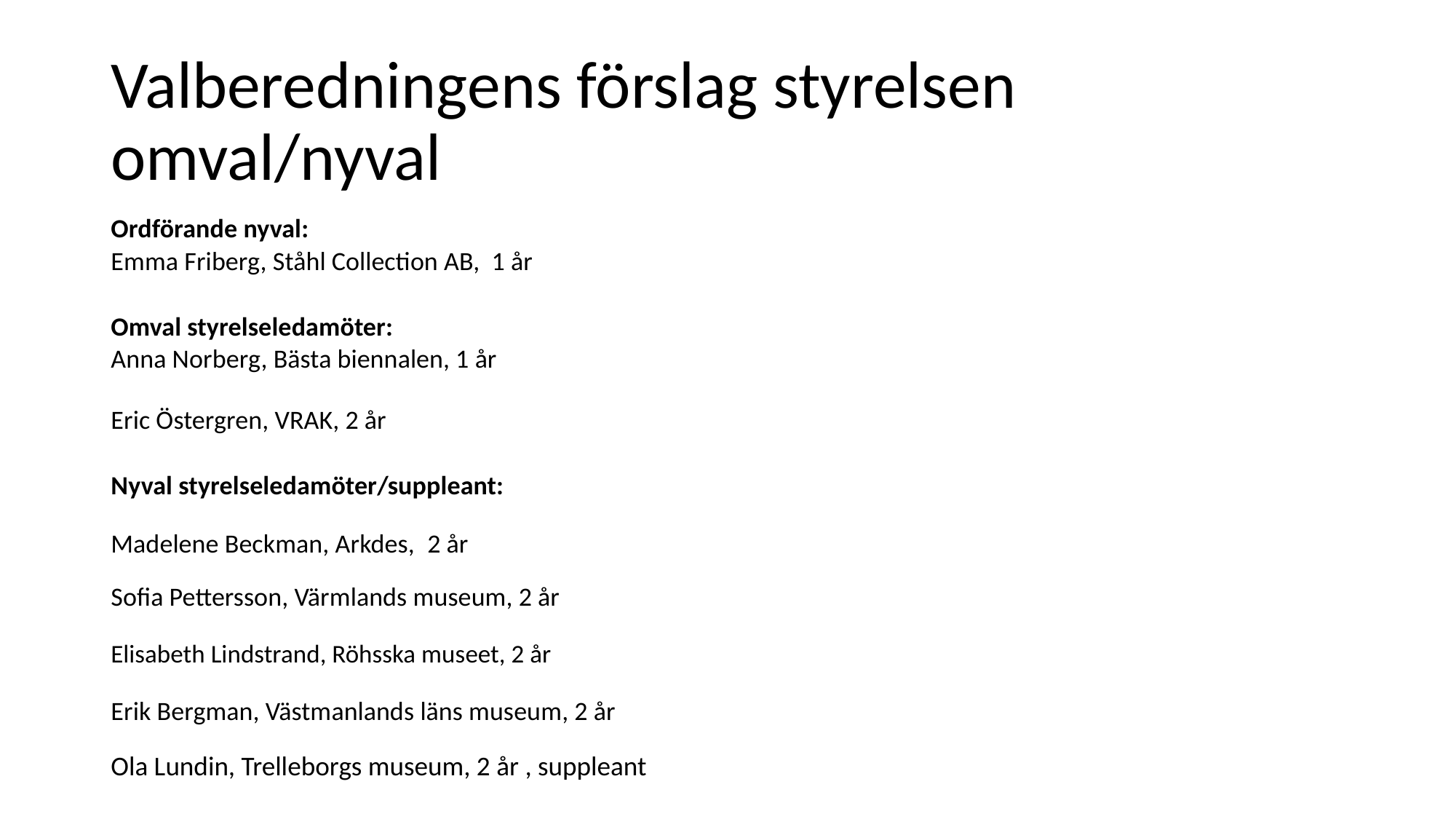

# Valberedningens förslag styrelsen omval/nyval

Ordförande nyval:
Emma Friberg, Ståhl Collection AB,  1 år

Omval styrelseledamöter:
Anna Norberg, Bästa biennalen, 1 år
Eric Östergren, VRAK, 2 år

Nyval styrelseledamöter/suppleant:
Madelene Beckman, Arkdes,  2 år
Sofia Pettersson, Värmlands museum, 2 år
Elisabeth Lindstrand, Röhsska museet, 2 år
Erik Bergman, Västmanlands läns museum, 2 år
Ola Lundin, Trelleborgs museum, 2 år , suppleant